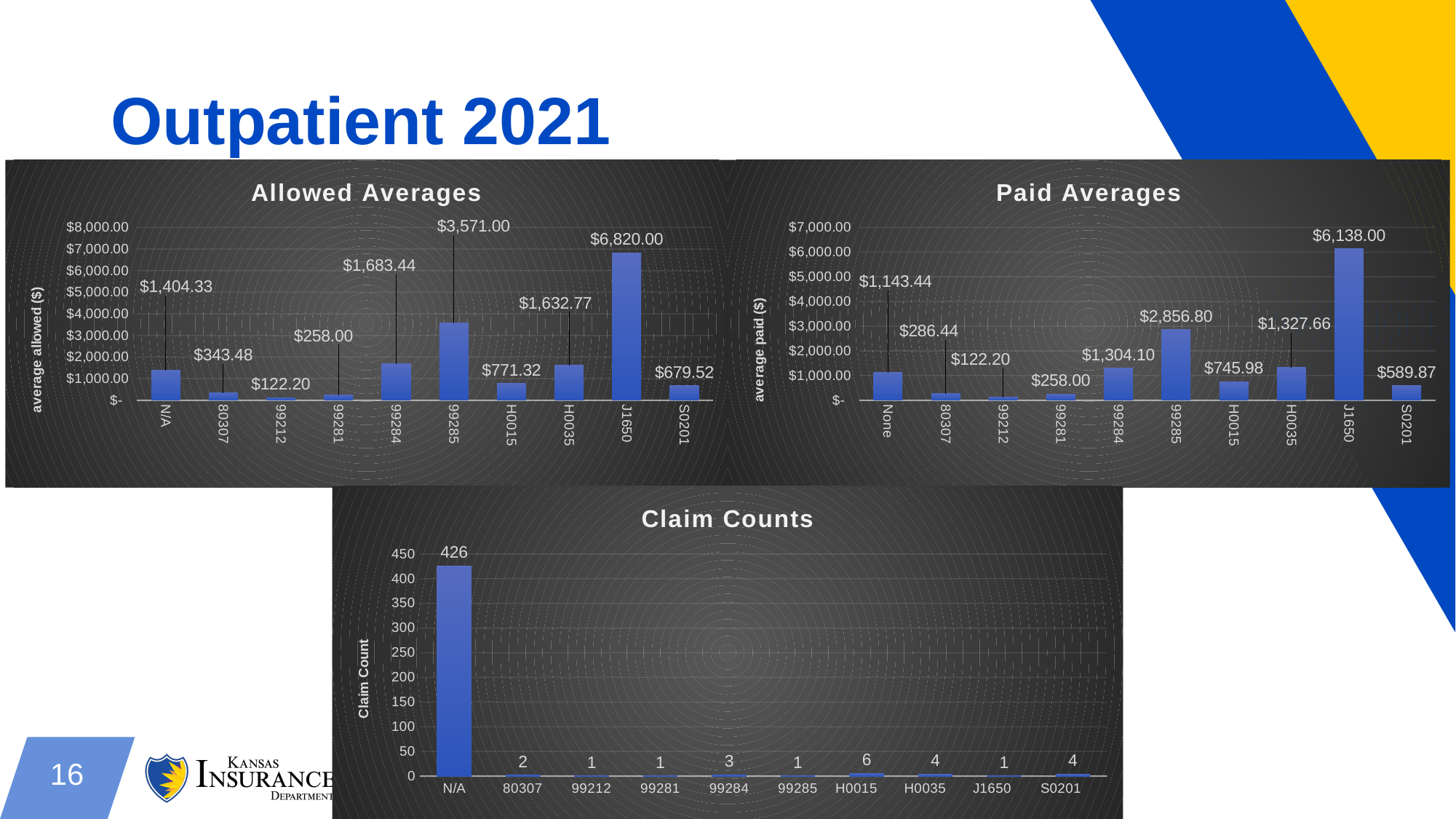

# Outpatient 2021

### Chart: Allowed Averages

| Category |  |
|---|---|
| N/A | 1404.32671361502 |
| 80307 | 343.48 |
| 99212 | 122.2 |
| 99281 | 258.0 |
| 99284 | 1683.4399999999998 |
| 99285 | 3571.0 |
| H0015           | 771.3166666666666 |
| H0035           | 1632.765 |
| J1650           | 6820.0 |
| S0201           | 679.5224999999999 |

### Chart: Paid Averages

| Category |  |
|---|---|
| None | 1143.4443192488256 |
| 80307 | 286.435 |
| 99212 | 122.2 |
| 99281 | 258.0 |
| 99284 | 1304.1033333333335 |
| 99285 | 2856.8 |
| H0015           | 745.9833333333332 |
| H0035           | 1327.6625 |
| J1650           | 6138.0 |
| S0201           | 589.8725 |

### Chart: Claim Counts

| Category | Count |
|---|---|
| N/A | 426.0 |
| 80307 | 2.0 |
| 99212 | 1.0 |
| 99281 | 1.0 |
| 99284 | 3.0 |
| 99285 | 1.0 |
| H0015           | 6.0 |
| H0035           | 4.0 |
| J1650           | 1.0 |
| S0201           | 4.0 |